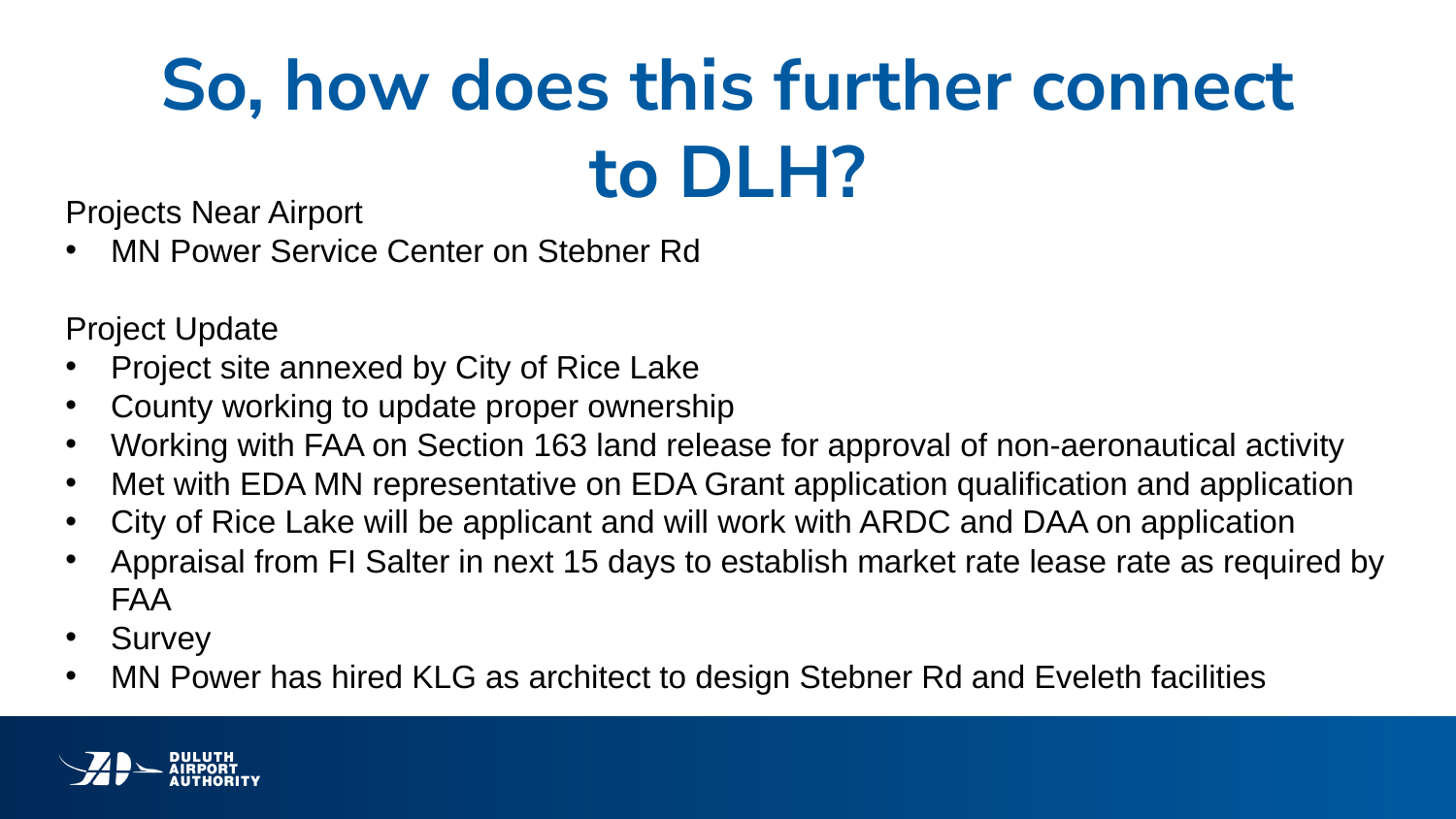

# So, how does this further connect to DLH?
Projects Near Airport
MN Power Service Center on Stebner Rd

Project Update
Project site annexed by City of Rice Lake
County working to update proper ownership
Working with FAA on Section 163 land release for approval of non-aeronautical activity
Met with EDA MN representative on EDA Grant application qualification and application
City of Rice Lake will be applicant and will work with ARDC and DAA on application
Appraisal from FI Salter in next 15 days to establish market rate lease rate as required by FAA
Survey
MN Power has hired KLG as architect to design Stebner Rd and Eveleth facilities